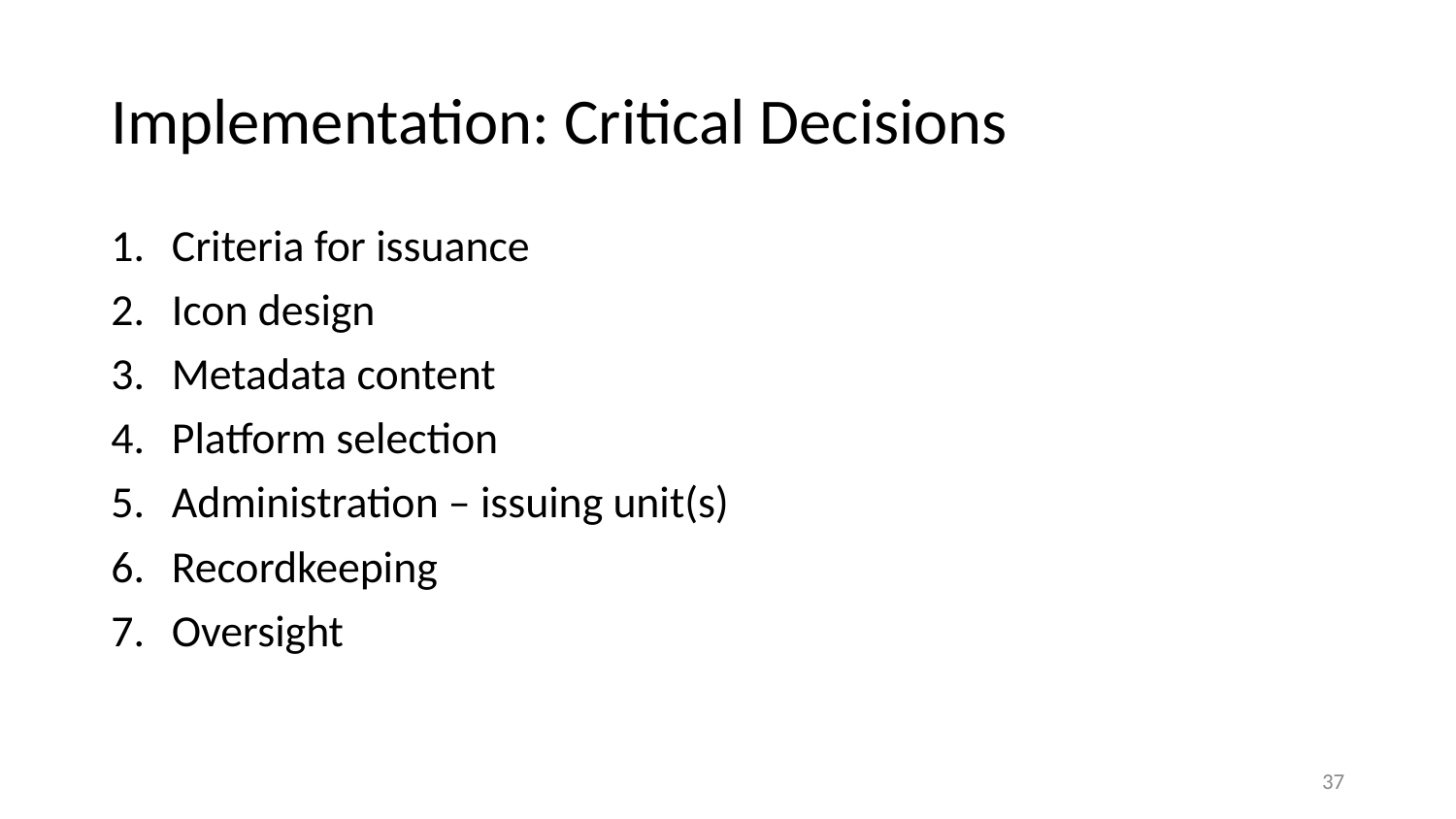

# Implementation: Critical Decisions
Criteria for issuance
Icon design
Metadata content
Platform selection
Administration – issuing unit(s)
Recordkeeping
Oversight

37